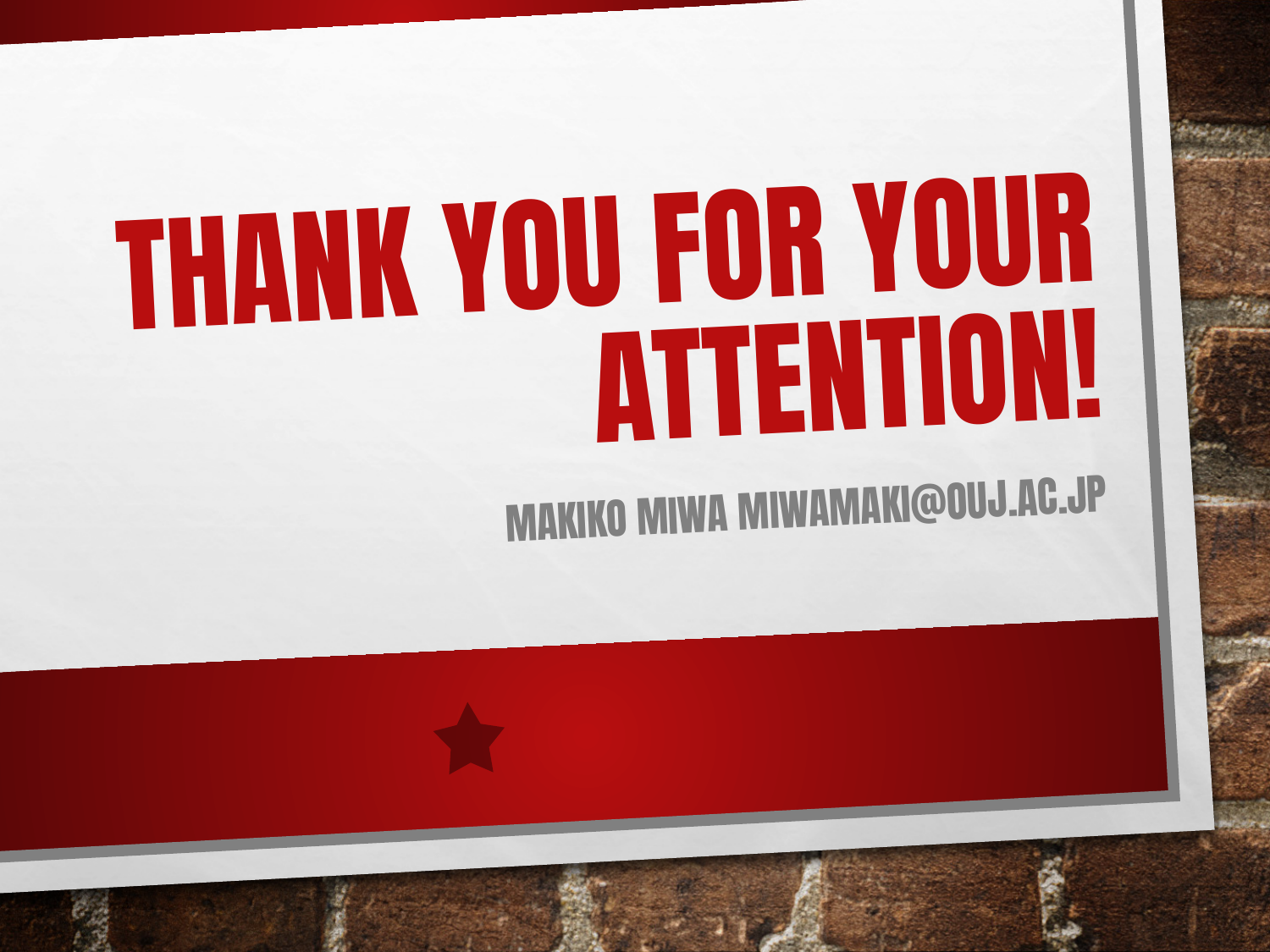

# Thank you for your Attention!
Makiko Miwa miwamaki@ouj.ac.jp